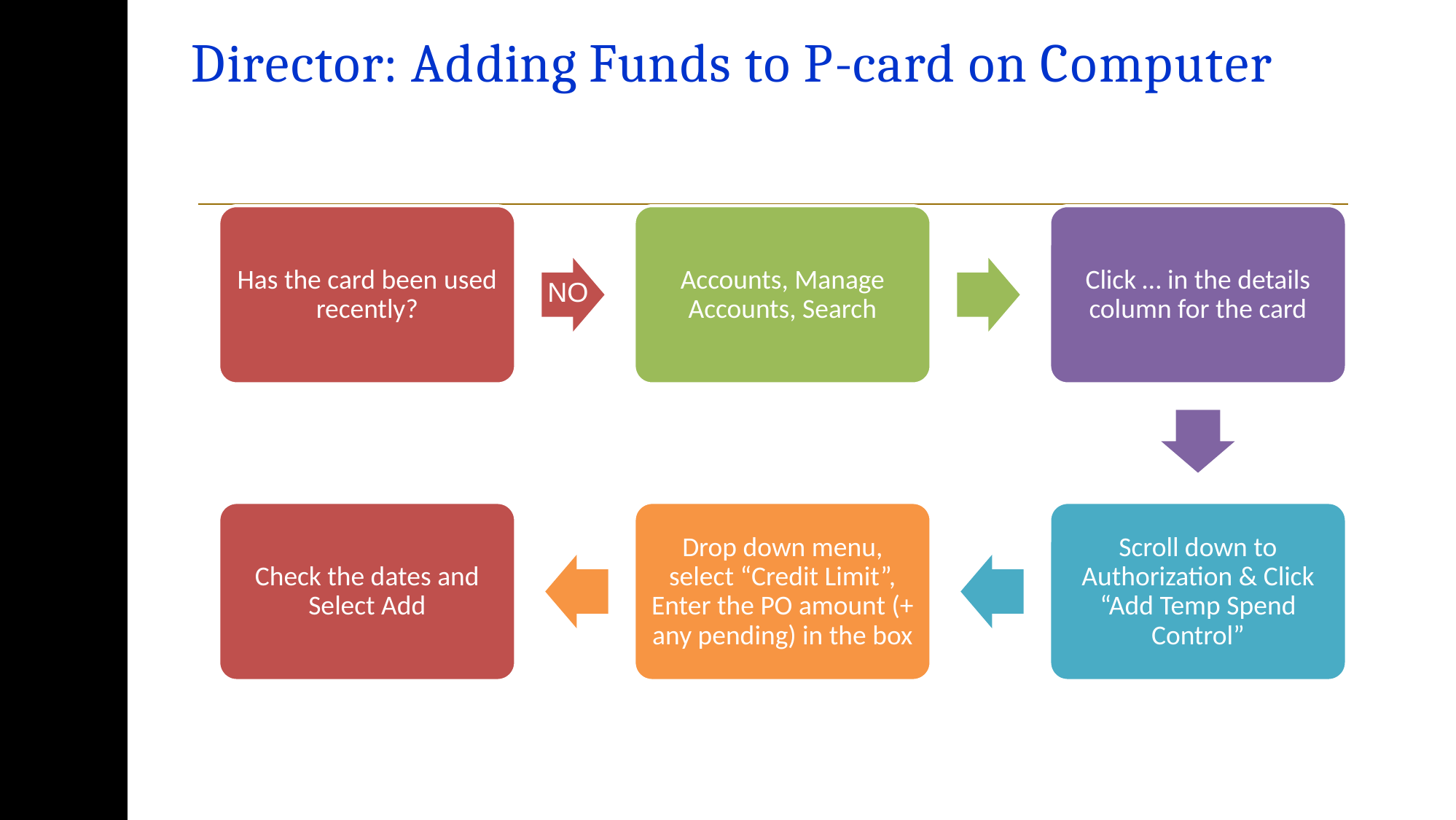

# Director: Adding Funds to P-card on Computer

Has the card been used recently?
Accounts, Manage Accounts, Search
Click … in the details column for the card

Check the dates and Select Add
Drop down menu, select “Credit Limit”, Enter the PO amount (+ any pending) in the box
Scroll down to Authorization & Click “Add Temp Spend Control”

NO